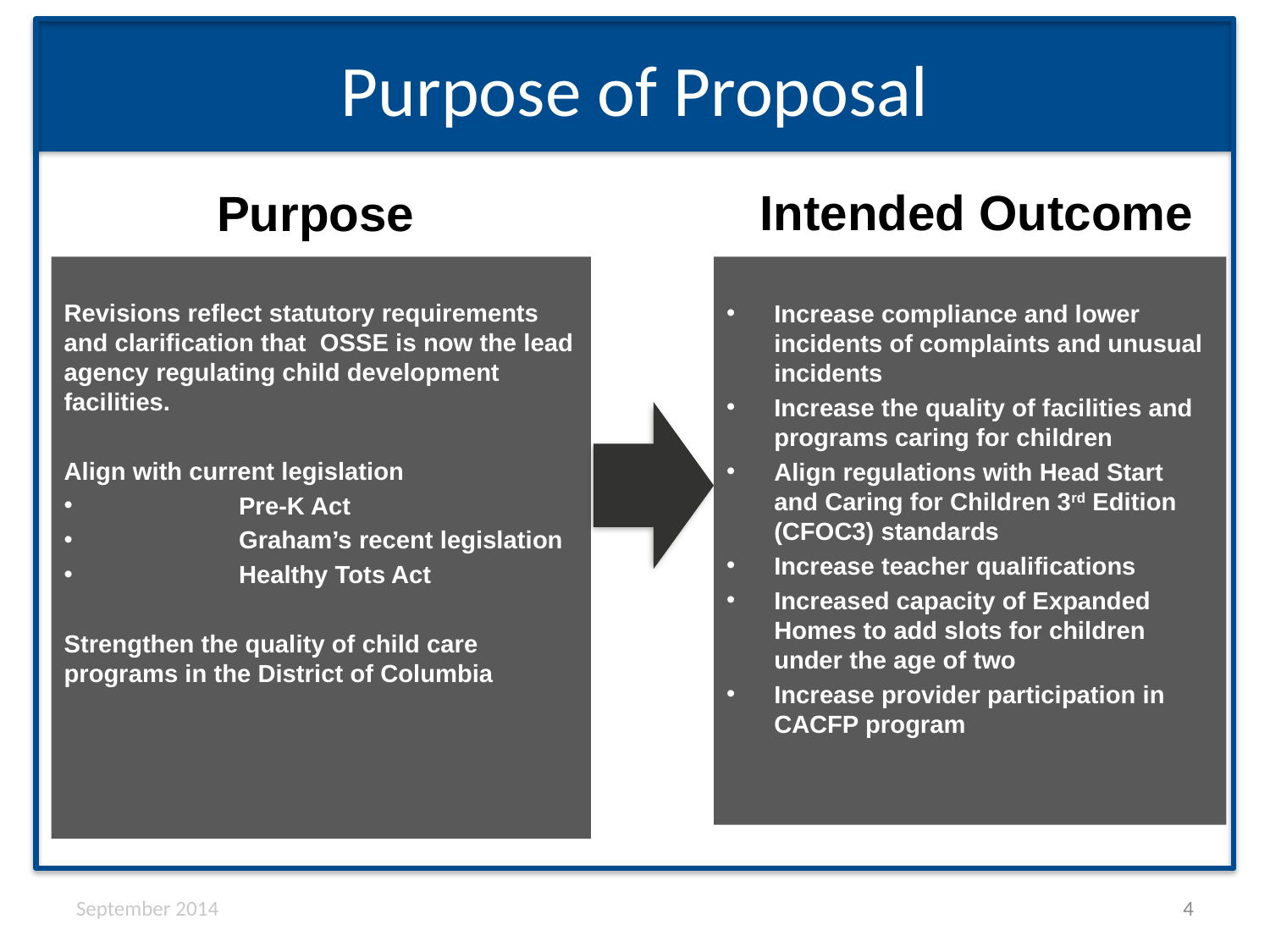

# Purpose of Proposal
Intended Outcome
Purpose

Revisions reflect statutory requirements and clarification that  OSSE is now the lead agency regulating child development facilities.

Align with current legislation
	Pre-K Act
	Graham’s recent legislation
	Healthy Tots Act

Strengthen the quality of child care programs in the District of Columbia

Increase compliance and lower incidents of complaints and unusual incidents
Increase the quality of facilities and programs caring for children
Align regulations with Head Start and Caring for Children 3rd Edition (CFOC3) standards
Increase teacher qualifications
Increased capacity of Expanded Homes to add slots for children under the age of two
Increase provider participation in CACFP program

September 2014
4